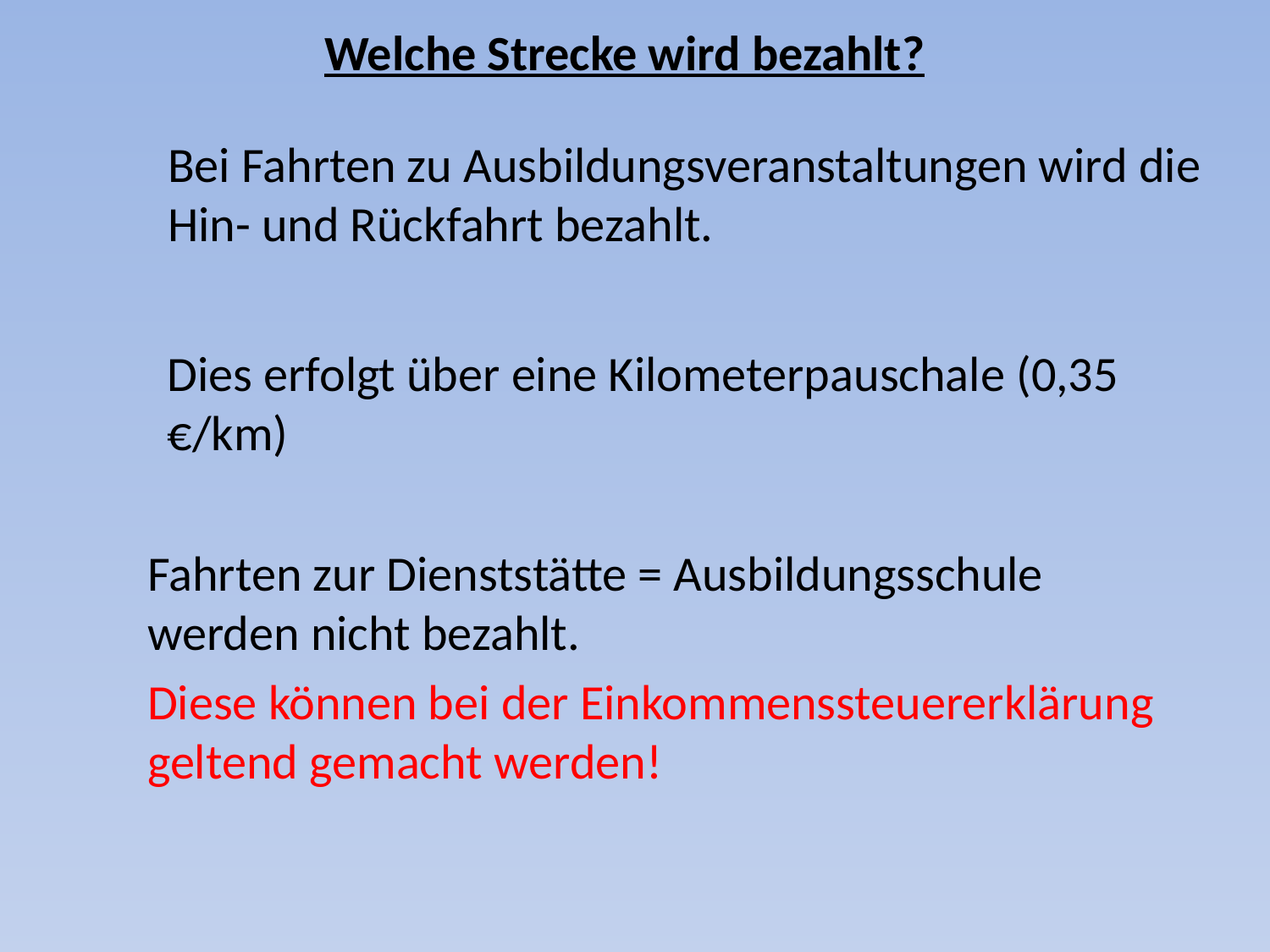

# Welche Strecke wird bezahlt?
Bei Fahrten zu Ausbildungsveranstaltungen wird die Hin- und Rückfahrt bezahlt.

Dies erfolgt über eine Kilometerpauschale (0,35 €/km)

Fahrten zur Dienststätte = Ausbildungsschule werden nicht bezahlt.
Diese können bei der Einkommenssteuererklärung geltend gemacht werden!